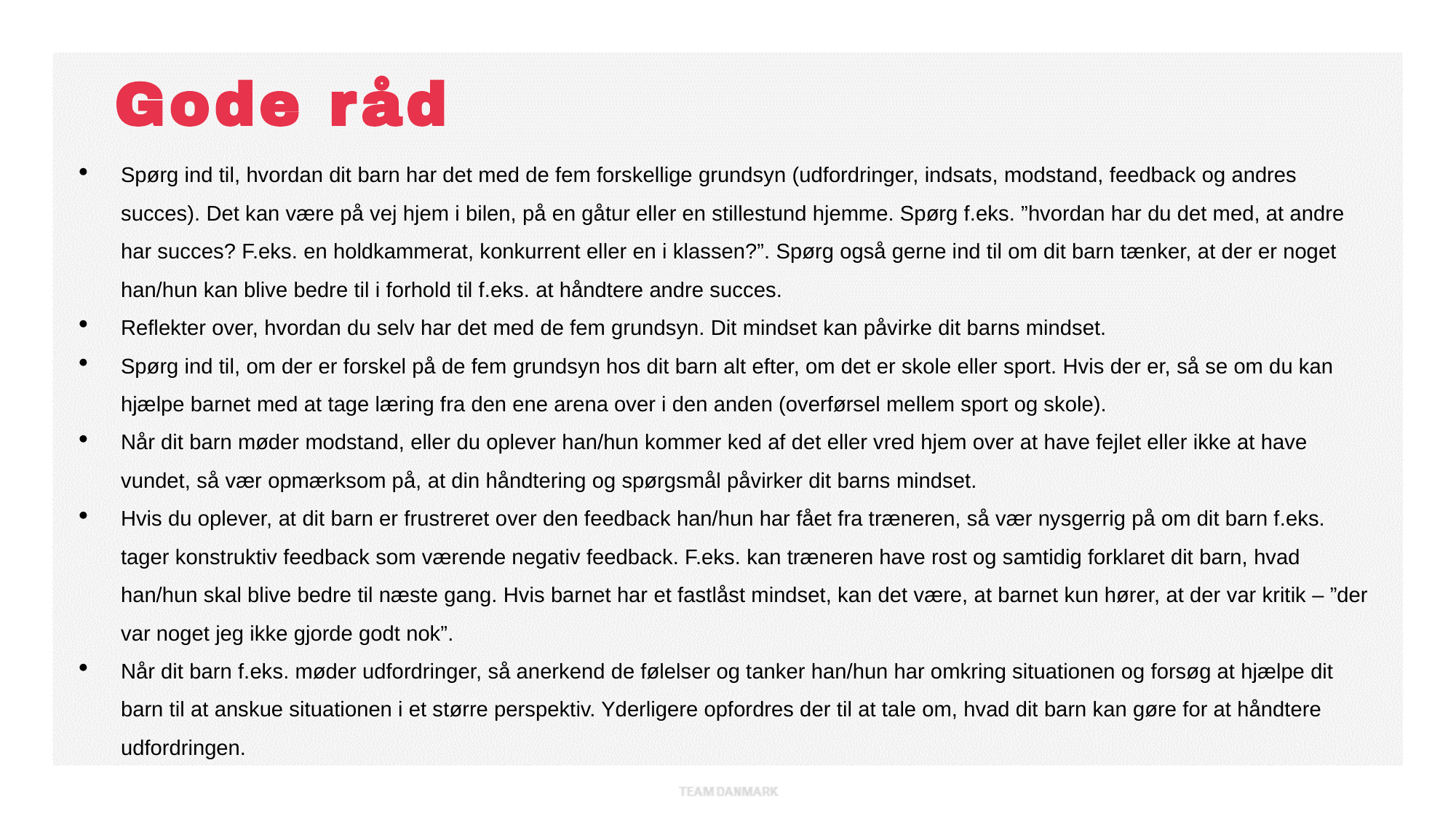

Gode råd
Spørg ind til, hvordan dit barn har det med de fem forskellige grundsyn (udfordringer, indsats, modstand, feedback og andres succes). Det kan være på vej hjem i bilen, på en gåtur eller en stillestund hjemme. Spørg f.eks. ”hvordan har du det med, at andre har succes? F.eks. en holdkammerat, konkurrent eller en i klassen?”. Spørg også gerne ind til om dit barn tænker, at der er noget han/hun kan blive bedre til i forhold til f.eks. at håndtere andre succes.
Reflekter over, hvordan du selv har det med de fem grundsyn. Dit mindset kan påvirke dit barns mindset.
Spørg ind til, om der er forskel på de fem grundsyn hos dit barn alt efter, om det er skole eller sport. Hvis der er, så se om du kan hjælpe barnet med at tage læring fra den ene arena over i den anden (overførsel mellem sport og skole).
Når dit barn møder modstand, eller du oplever han/hun kommer ked af det eller vred hjem over at have fejlet eller ikke at have vundet, så vær opmærksom på, at din håndtering og spørgsmål påvirker dit barns mindset.
Hvis du oplever, at dit barn er frustreret over den feedback han/hun har fået fra træneren, så vær nysgerrig på om dit barn f.eks. tager konstruktiv feedback som værende negativ feedback. F.eks. kan træneren have rost og samtidig forklaret dit barn, hvad han/hun skal blive bedre til næste gang. Hvis barnet har et fastlåst mindset, kan det være, at barnet kun hører, at der var kritik – ”der var noget jeg ikke gjorde godt nok”.
Når dit barn f.eks. møder udfordringer, så anerkend de følelser og tanker han/hun har omkring situationen og forsøg at hjælpe dit barn til at anskue situationen i et større perspektiv. Yderligere opfordres der til at tale om, hvad dit barn kan gøre for at håndtere udfordringen.